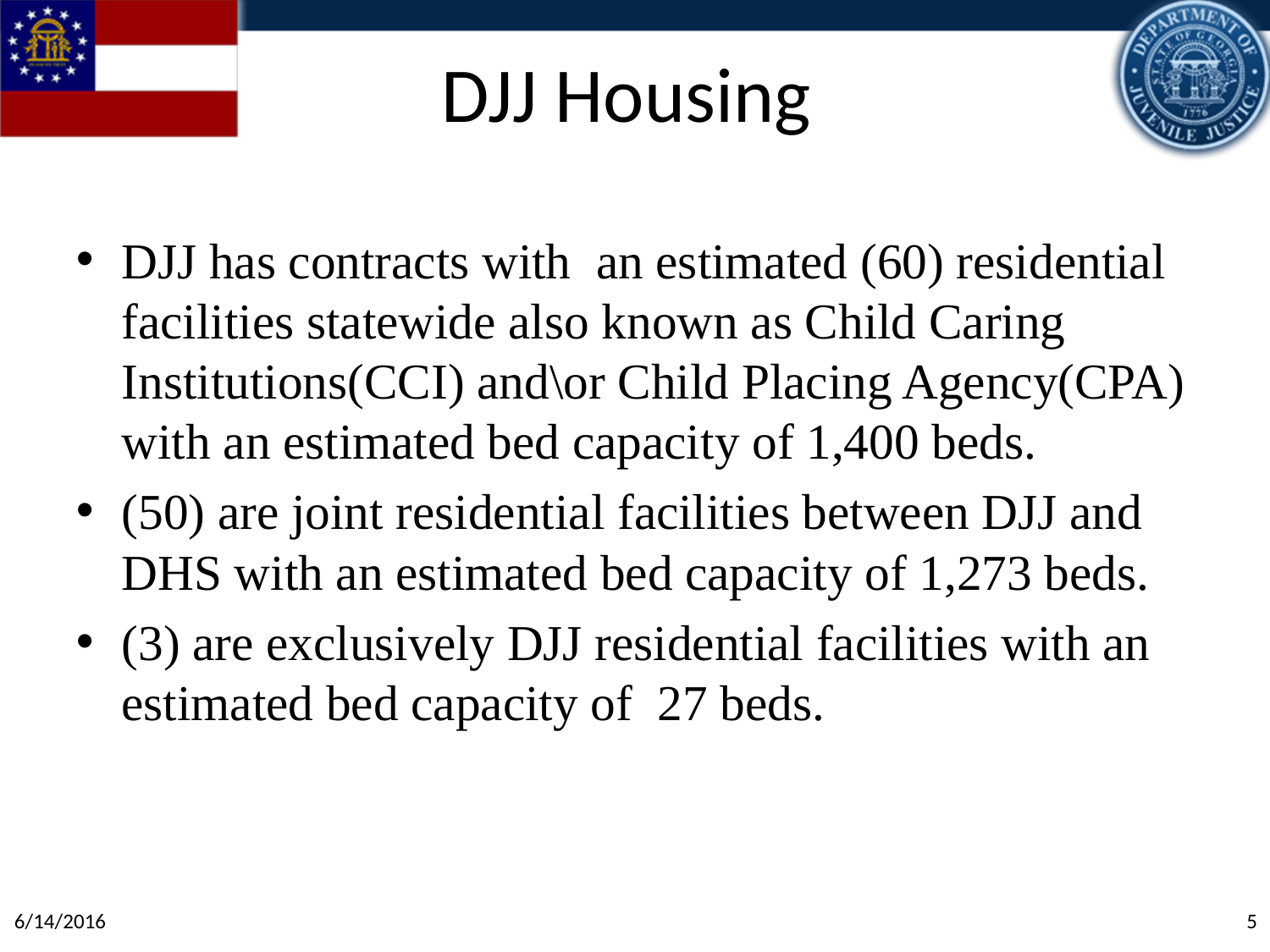

DJJ Housing
DJJ has contracts with  an estimated (60) residential facilities statewide also known as Child Caring Institutions(CCI) and\or Child Placing Agency(CPA) with an estimated bed capacity of 1,400 beds.
(50) are joint residential facilities between DJJ and DHS with an estimated bed capacity of 1,273 beds.
(3) are exclusively DJJ residential facilities with an estimated bed capacity of  27 beds.